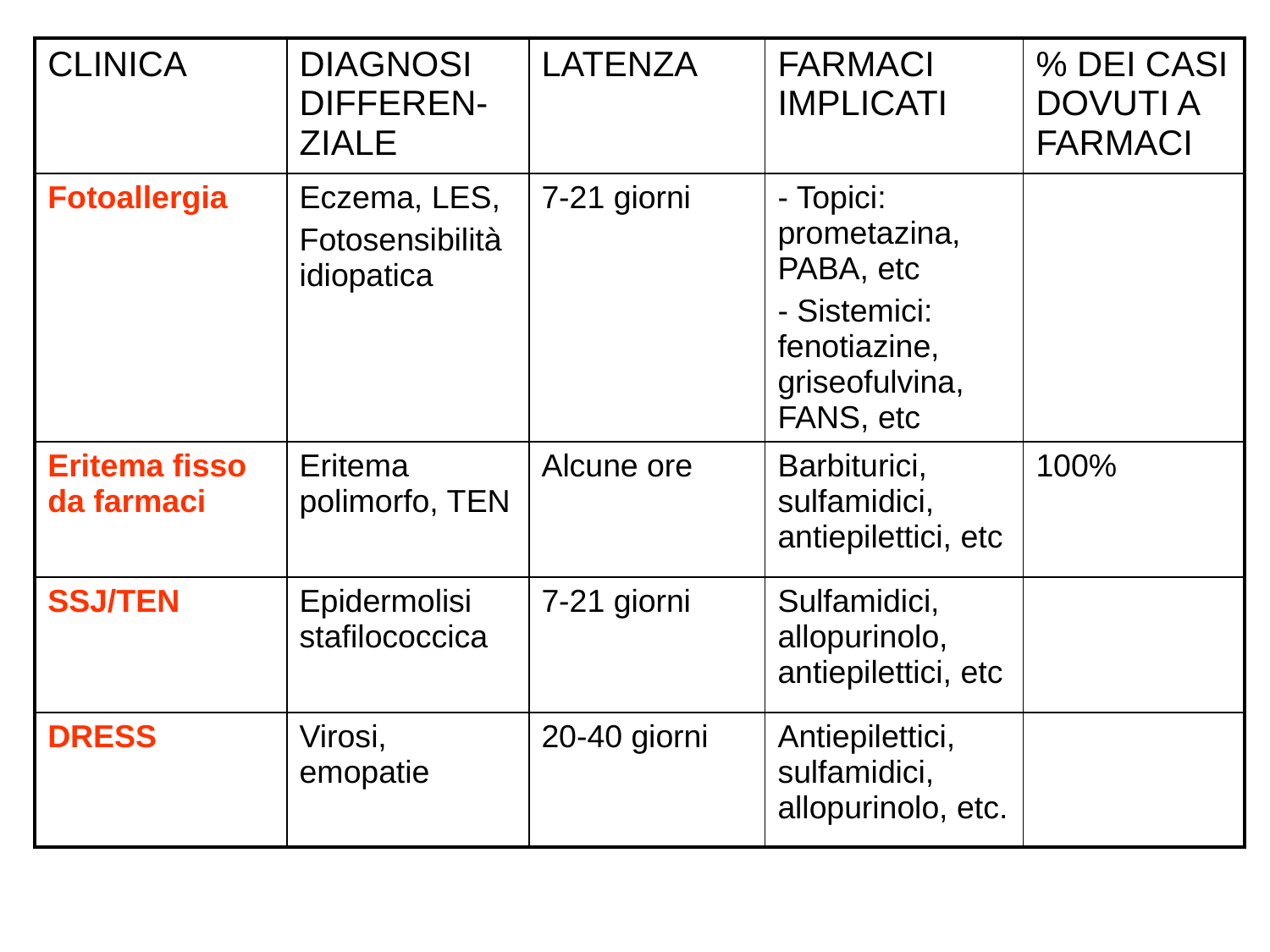

| CLINICA | DIAGNOSI DIFFEREN-ZIALE | LATENZA | FARMACI IMPLICATI | % DEI CASI DOVUTI A FARMACI |
| --- | --- | --- | --- | --- |
| Fotoallergia | Eczema, LES, Fotosensibilità idiopatica | 7-21 giorni | - Topici: prometazina, PABA, etc - Sistemici: fenotiazine, griseofulvina, FANS, etc |  |
| Eritema fisso da farmaci | Eritema polimorfo, TEN | Alcune ore | Barbiturici, sulfamidici, antiepilettici, etc | 100% |
| SSJ/TEN | Epidermolisi stafilococcica | 7-21 giorni | Sulfamidici, allopurinolo, antiepilettici, etc |  |
| DRESS | Virosi, emopatie | 20-40 giorni | Antiepilettici, sulfamidici, allopurinolo, etc. |  |